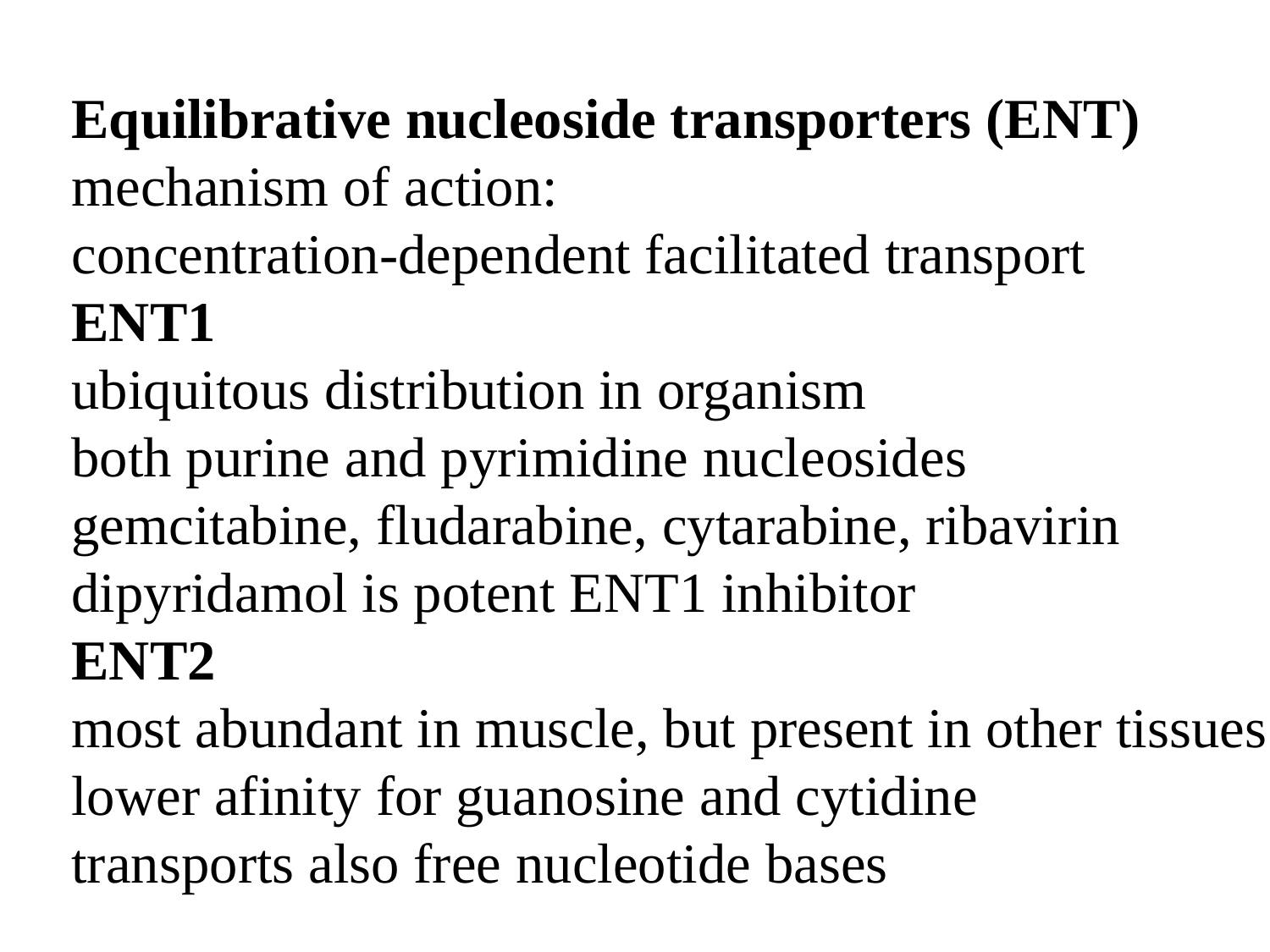

Equilibrative nucleoside transporters (ENT)
mechanism of action:
concentration-dependent facilitated transport
ENT1
ubiquitous distribution in organism
both purine and pyrimidine nucleosides
gemcitabine, fludarabine, cytarabine, ribavirin
dipyridamol is potent ENT1 inhibitor
ENT2
most abundant in muscle, but present in other tissues
lower afinity for guanosine and cytidine
transports also free nucleotide bases